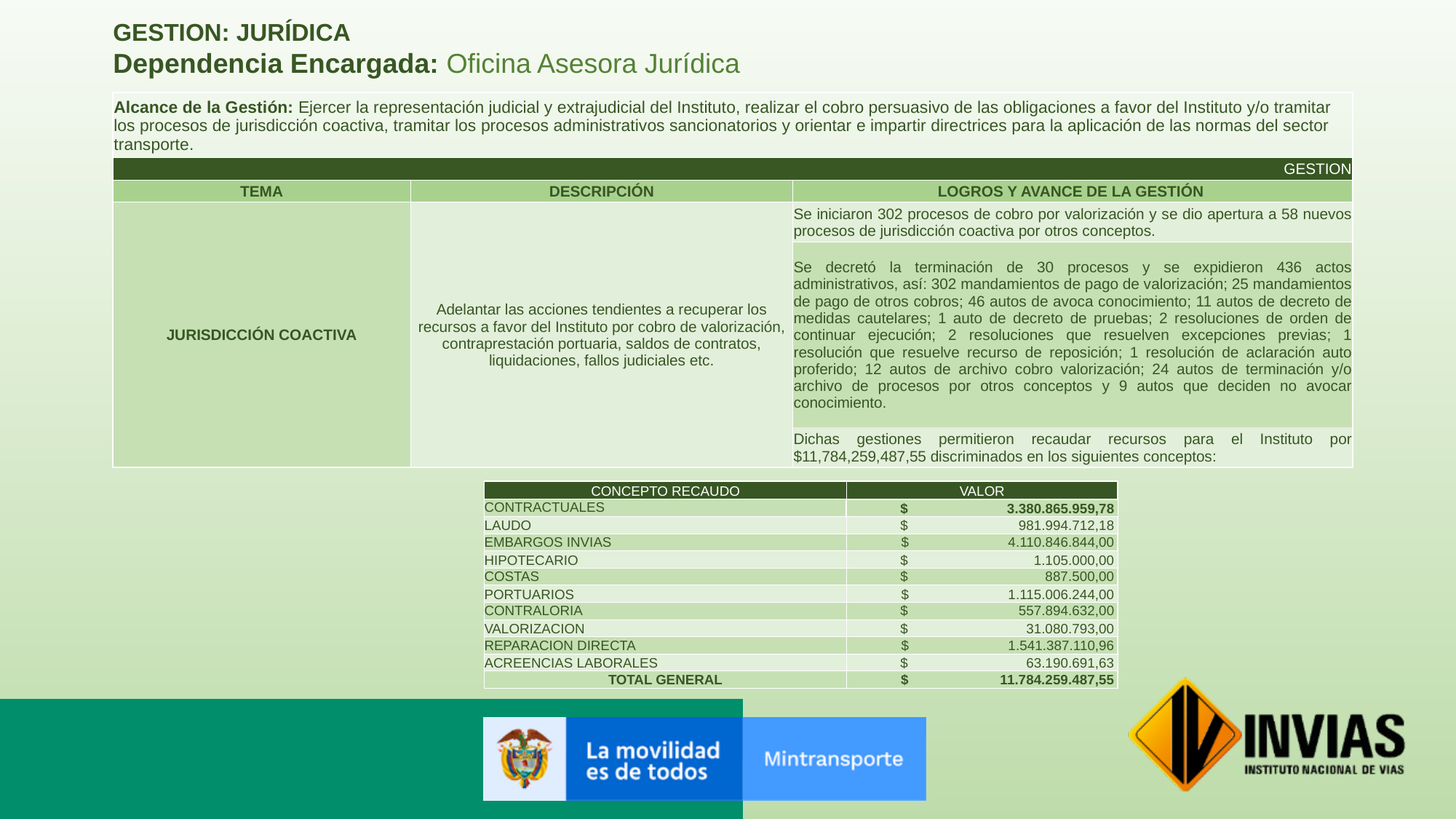

GESTION: JURÍDICA
Dependencia Encargada: Oficina Asesora Jurídica
| Alcance de la Gestión: Ejercer la representación judicial y extrajudicial del Instituto, realizar el cobro persuasivo de las obligaciones a favor del Instituto y/o tramitar los procesos de jurisdicción coactiva, tramitar los procesos administrativos sancionatorios y orientar e impartir directrices para la aplicación de las normas del sector transporte. |  |  |
| --- | --- | --- |
| GESTION |  |  |
| TEMA | DESCRIPCIÓN | LOGROS Y AVANCE DE LA GESTIÓN |
| JURISDICCIÓN COACTIVA | Adelantar las acciones tendientes a recuperar los recursos a favor del Instituto por cobro de valorización, contraprestación portuaria, saldos de contratos, liquidaciones, fallos judiciales etc. | Se iniciaron 302 procesos de cobro por valorización y se dio apertura a 58 nuevos procesos de jurisdicción coactiva por otros conceptos. |
|  |  | Se decretó la terminación de 30 procesos y se expidieron 436 actos administrativos, así: 302 mandamientos de pago de valorización; 25 mandamientos de pago de otros cobros; 46 autos de avoca conocimiento; 11 autos de decreto de medidas cautelares; 1 auto de decreto de pruebas; 2 resoluciones de orden de continuar ejecución; 2 resoluciones que resuelven excepciones previas; 1 resolución que resuelve recurso de reposición; 1 resolución de aclaración auto proferido; 12 autos de archivo cobro valorización; 24 autos de terminación y/o archivo de procesos por otros conceptos y 9 autos que deciden no avocar conocimiento. |
|  |  | Dichas gestiones permitieron recaudar recursos para el Instituto por $11,784,259,487,55 discriminados en los siguientes conceptos: |
| CONCEPTO RECAUDO | VALOR |
| --- | --- |
| CONTRACTUALES | $ 3.380.865.959,78 |
| LAUDO | $ 981.994.712,18 |
| EMBARGOS INVIAS | $ 4.110.846.844,00 |
| HIPOTECARIO | $ 1.105.000,00 |
| COSTAS | $ 887.500,00 |
| PORTUARIOS | $ 1.115.006.244,00 |
| CONTRALORIA | $ 557.894.632,00 |
| VALORIZACION | $ 31.080.793,00 |
| REPARACION DIRECTA | $ 1.541.387.110,96 |
| ACREENCIAS LABORALES | $ 63.190.691,63 |
| TOTAL GENERAL | $ 11.784.259.487,55 |